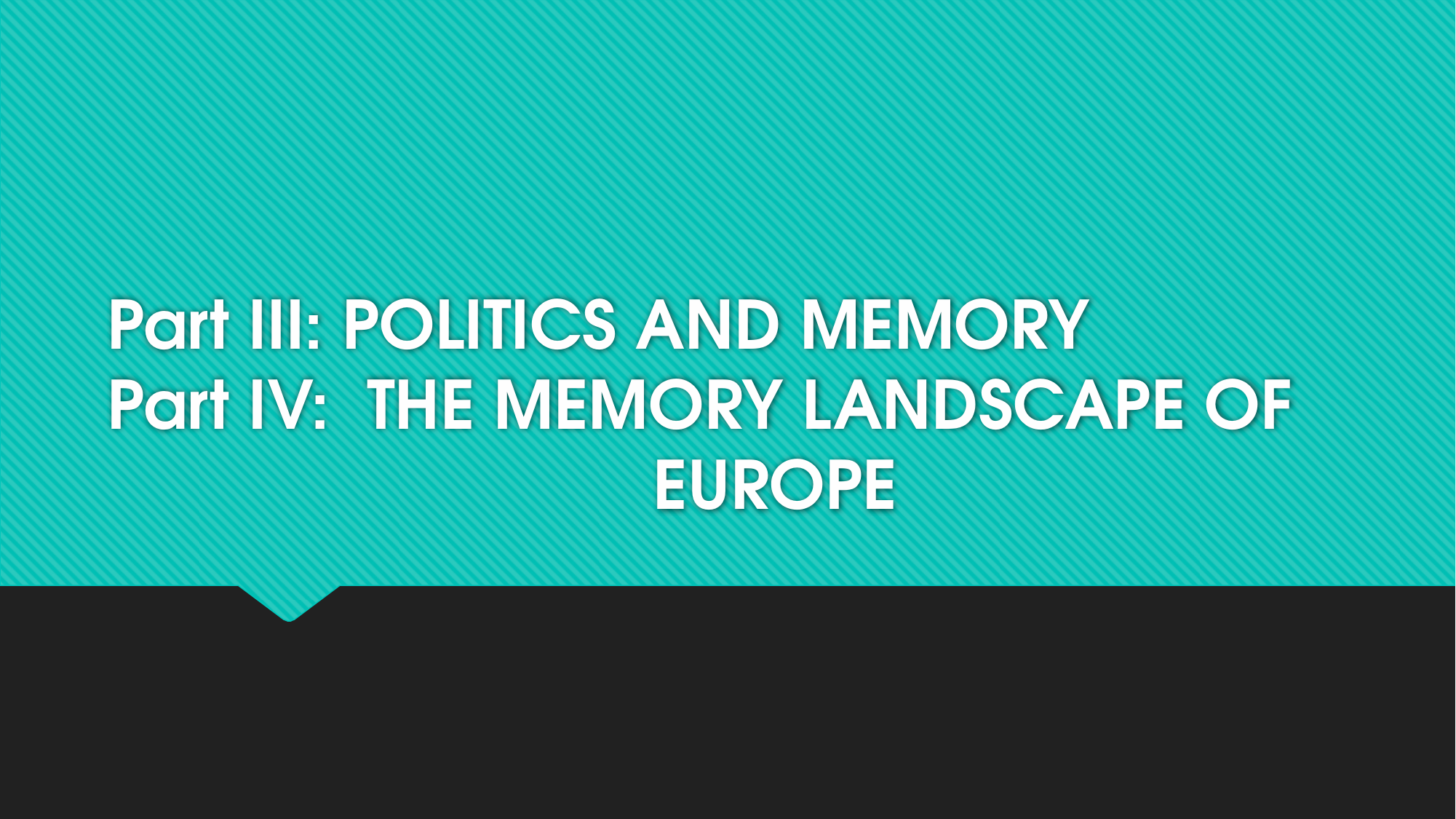

# Part III: POLITICS AND MEMORY Part IV:  THE MEMORY LANDSCAPE OF 					EUROPE